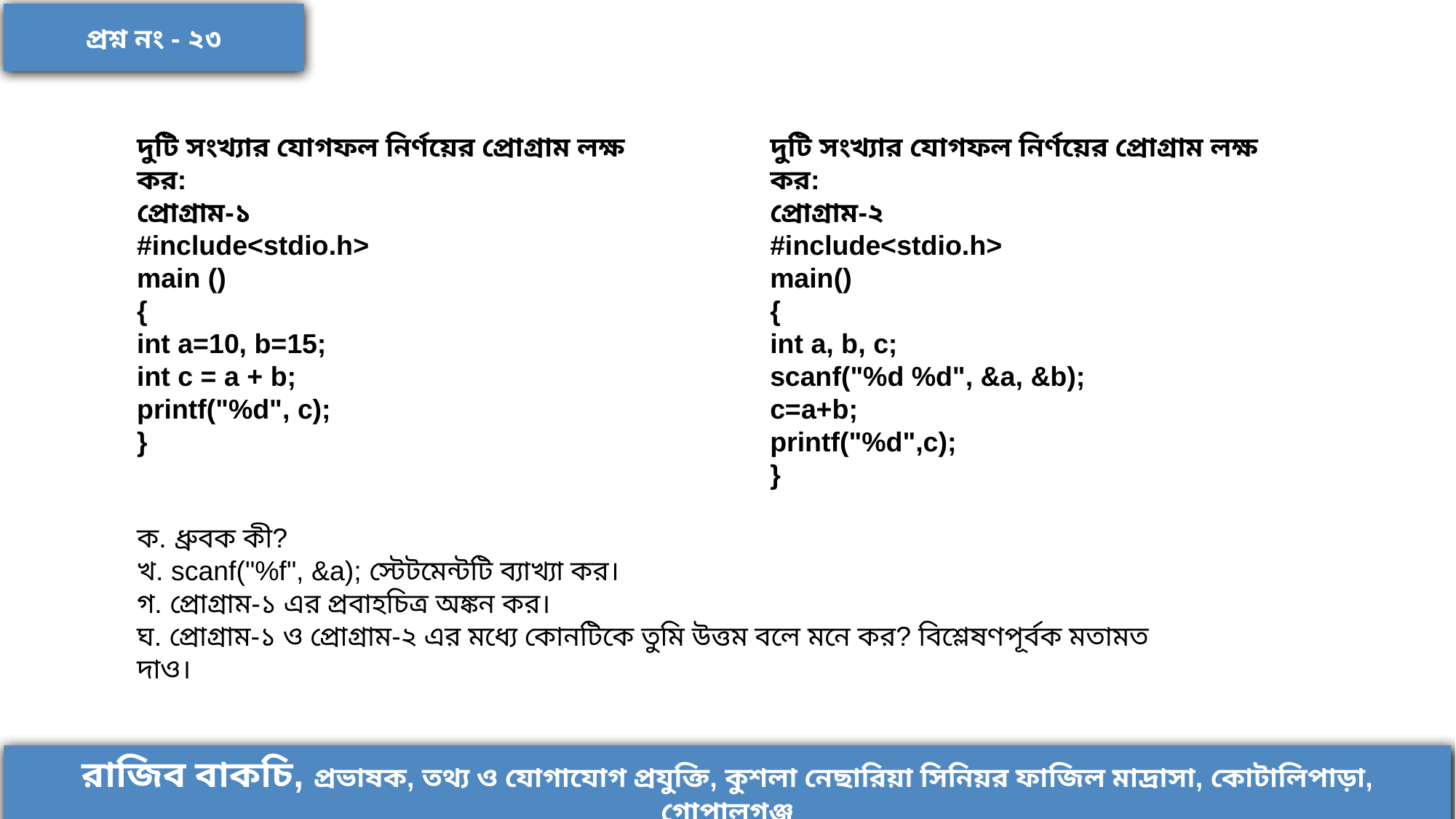

প্রশ্ন নং - ২৩
দুটি সংখ্যার যোগফল নির্ণয়ের প্রোগ্রাম লক্ষ কর:
প্রোগ্রাম-২
#include<stdio.h>
main()
{
int a, b, c;
scanf("%d %d", &a, &b);
c=a+b;
printf("%d",c);
}
দুটি সংখ্যার যোগফল নির্ণয়ের প্রোগ্রাম লক্ষ কর:
প্রোগ্রাম-১
#include<stdio.h>
main ()
{
int a=10, b=15;
int c = a + b;
printf("%d", c);
}
ক. ধ্রুবক কী?
খ. scanf("%f", &a); স্টেটমেন্টটি ব্যাখ্যা কর।
গ. প্রোগ্রাম-১ এর প্রবাহচিত্র অঙ্কন কর।
ঘ. প্রোগ্রাম-১ ও প্রোগ্রাম-২ এর মধ্যে কোনটিকে তুমি উত্তম বলে মনে কর? বিশ্লেষণপূর্বক মতামত দাও।
রাজিব বাকচি, প্রভাষক, তথ্য ও যোগাযোগ প্রযুক্তি, কুশলা নেছারিয়া সিনিয়র ফাজিল মাদ্রাসা, কোটালিপাড়া, গোপালগঞ্জ